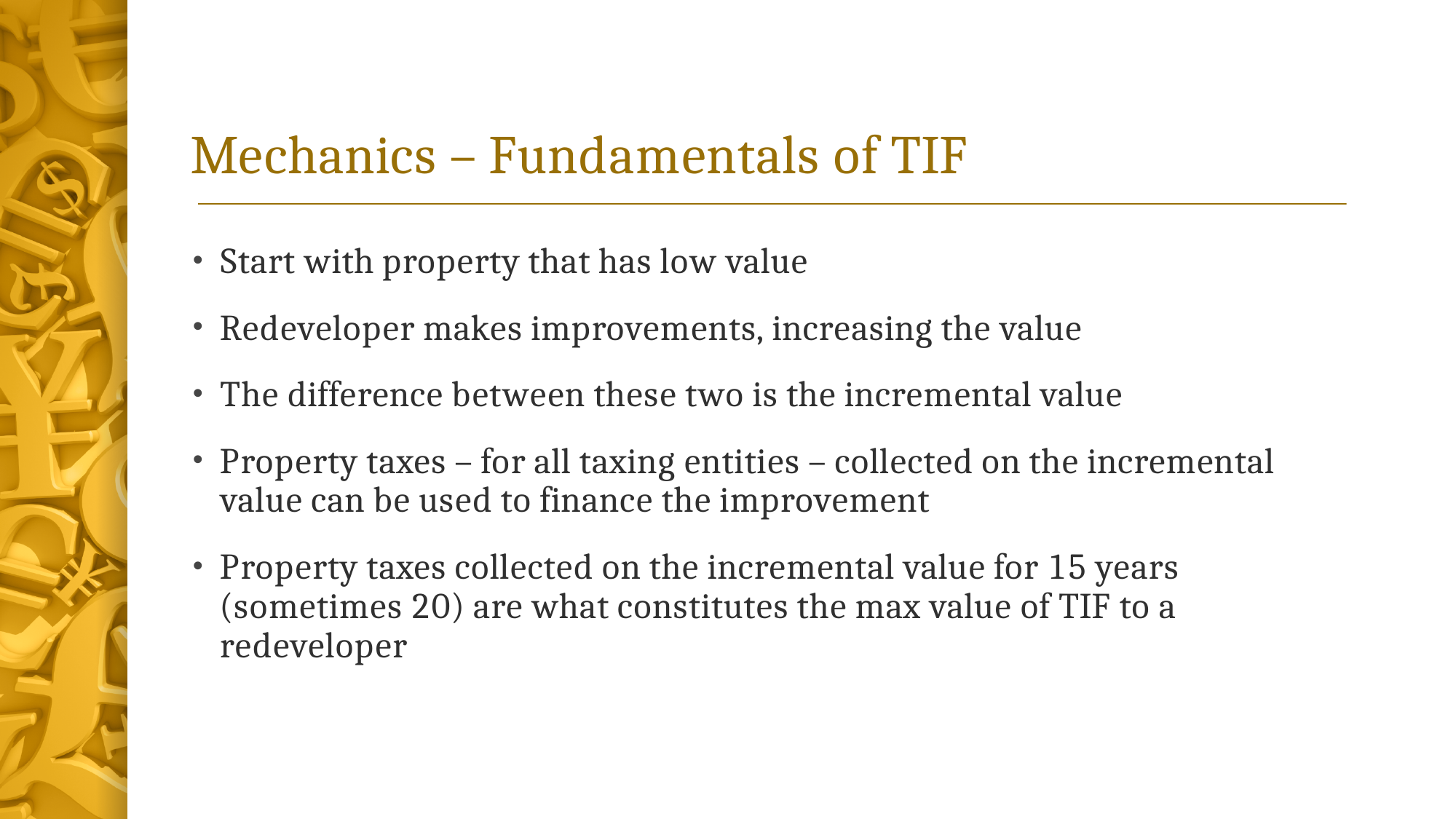

# Mechanics – Fundamentals of TIF
Start with property that has low value
Redeveloper makes improvements, increasing the value
The difference between these two is the incremental value
Property taxes – for all taxing entities – collected on the incremental value can be used to finance the improvement
Property taxes collected on the incremental value for 15 years (sometimes 20) are what constitutes the max value of TIF to a redeveloper